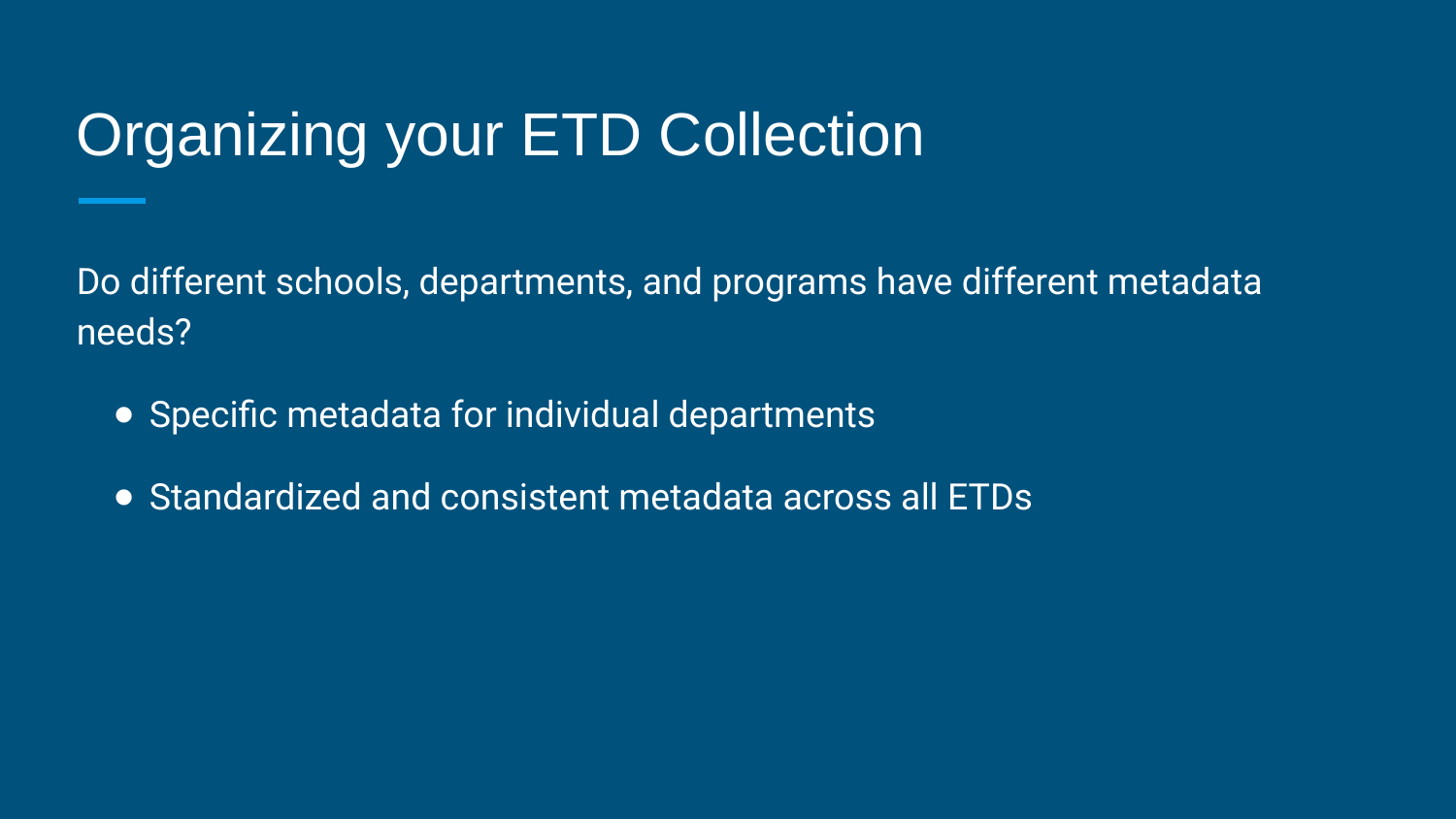

# Organizing your ETD Collection
Do different schools, departments, and programs have different metadata needs?
Specific metadata for individual departments
Standardized and consistent metadata across all ETDs